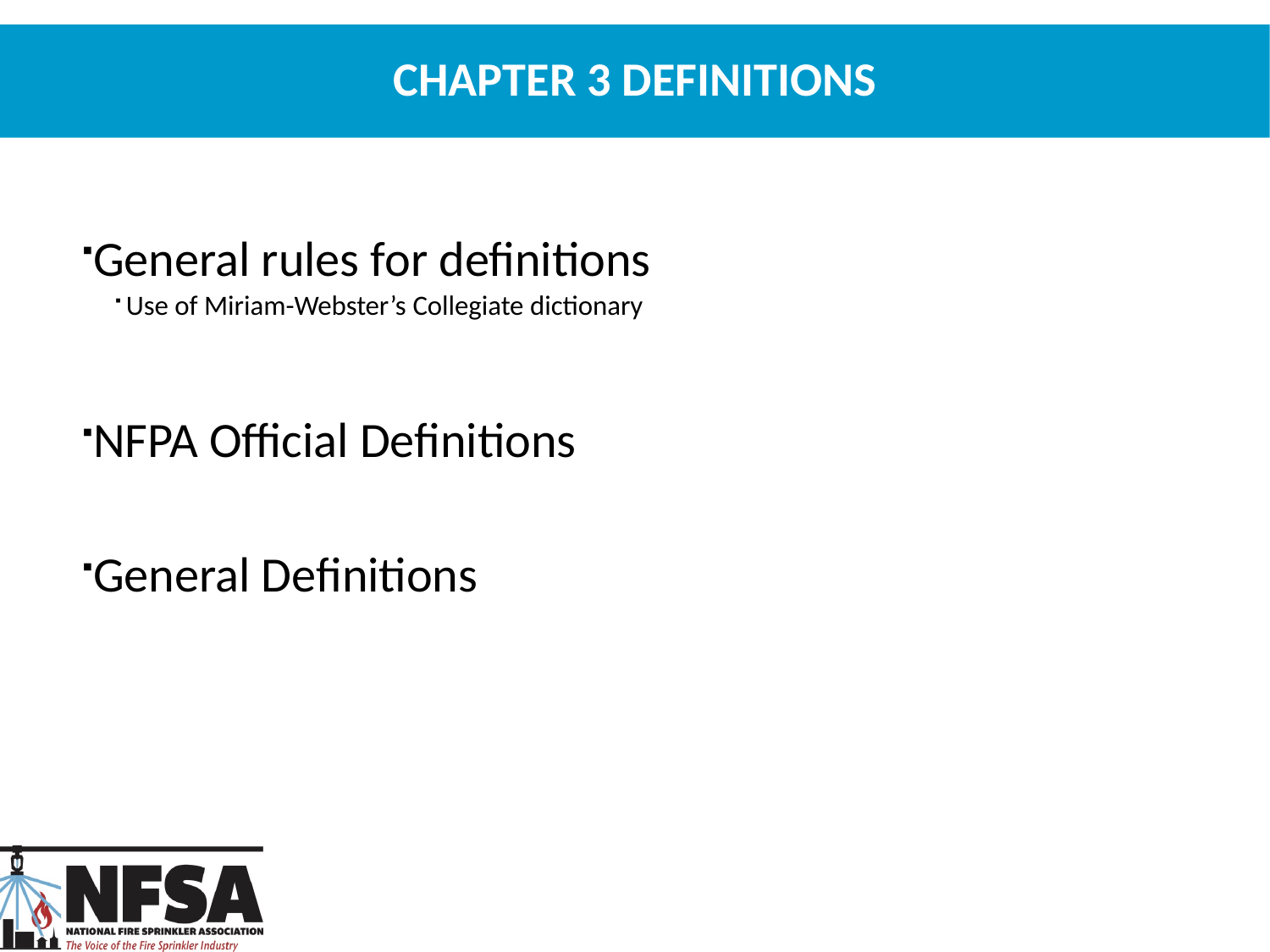

# Chapter 3 Definitions
General rules for definitions
Use of Miriam-Webster’s Collegiate dictionary

NFPA Official Definitions

General Definitions